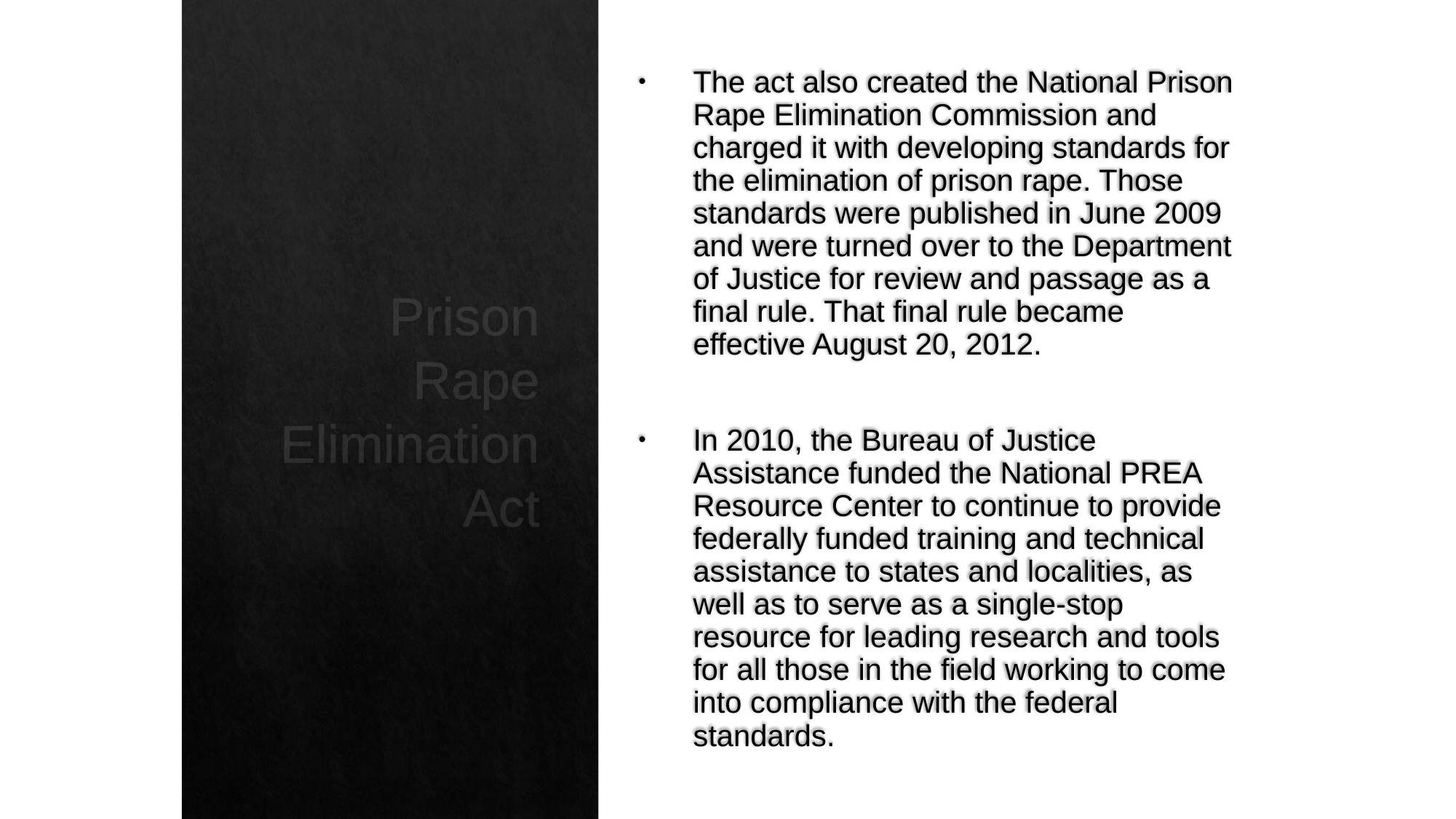

The act also created the National Prison Rape Elimination Commission and charged it with developing standards for the elimination of prison rape. Those standards were published in June 2009 and were turned over to the Department of Justice for review and passage as a final rule. That final rule became effective August 20, 2012.

In 2010, the Bureau of Justice Assistance funded the National PREA Resource Center to continue to provide federally funded training and technical assistance to states and localities, as well as to serve as a single-stop resource for leading research and tools for all those in the field working to come into compliance with the federal standards.
# Prison Rape Elimination Act